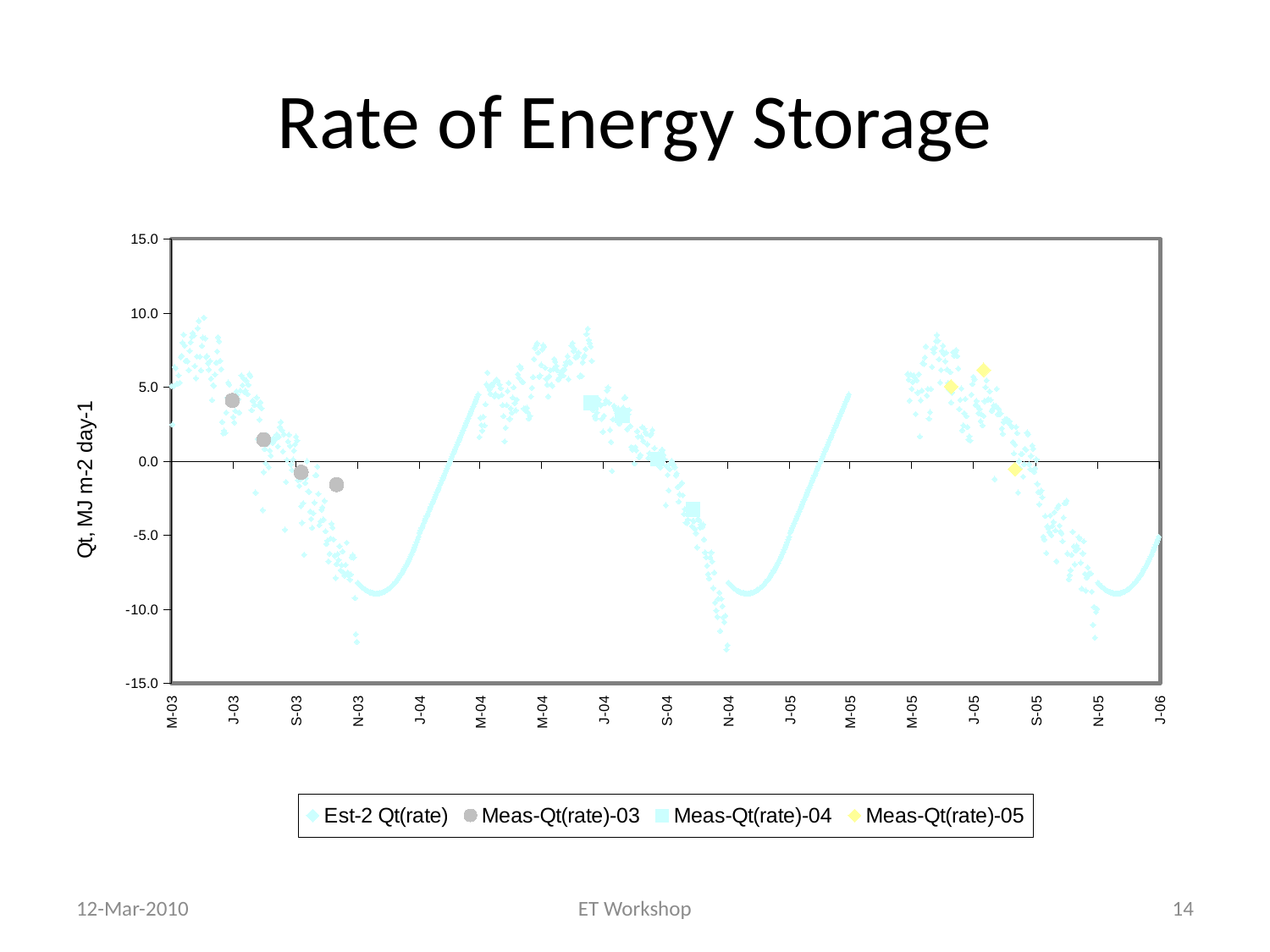

# Rate of Energy Storage

### Chart

| Category |  |  |  |  |
|---|---|---|---|---|
| 37742 | 5.070305231632132 | None | None | None |
| 37743 | 2.4663509490900517 | None | None | None |
| 37744 | 5.0538782342853485 | None | None | None |
| 37745 | 6.351677293344213 | None | None | None |
| 37746 | 6.2659223108896915 | None | None | None |
| 37747 | 5.206659571841882 | None | None | None |
| 37748 | 5.2061316868407115 | None | None | None |
| 37749 | 5.77410771891318 | None | None | None |
| 37750 | 5.289450530540398 | None | None | None |
| 37751 | 7.0074385070120675 | None | None | None |
| 37752 | 7.10386326514451 | None | None | None |
| 37753 | 7.99556548468924 | None | None | None |
| 37754 | 8.540181879022569 | None | None | None |
| 37755 | 7.7917222414561484 | None | None | None |
| 37756 | 6.7755891466187625 | None | None | None |
| 37757 | 6.763442166373562 | None | None | None |
| 37758 | 6.729811075076633 | None | None | None |
| 37759 | 6.146103589579257 | None | None | None |
| 37760 | 7.445917271140537 | None | None | None |
| 37761 | 8.02014918324226 | None | None | None |
| 37762 | 8.382562552428324 | None | None | None |
| 37763 | 8.637152212672689 | None | None | None |
| 37764 | 8.454096923933925 | None | None | None |
| 37765 | 6.417525833824631 | None | None | None |
| 37766 | 5.5927993788366095 | None | None | None |
| 37767 | 7.054738079430475 | None | None | None |
| 37768 | 8.964488005447585 | None | None | None |
| 37769 | 9.472109271962761 | None | None | None |
| 37770 | 7.0519289058789 | None | None | None |
| 37771 | 6.1258291429172855 | None | None | None |
| 37772 | 7.773511947028088 | None | None | None |
| 37773 | 8.338879967919148 | None | None | None |
| 37774 | 9.691046517751053 | None | None | None |
| 37775 | 8.27848206822232 | None | None | None |
| 37776 | 7.0162554737628104 | None | None | None |
| 37777 | 7.082641512376643 | None | None | None |
| 37778 | 6.606174296218336 | None | None | None |
| 37779 | 6.169750462245485 | None | None | None |
| 37780 | 6.7557118977767345 | None | None | None |
| 37781 | 5.571590661546307 | None | None | None |
| 37782 | 4.1149009418472255 | None | None | None |
| 37783 | 5.124522279871378 | None | None | None |
| 37784 | 5.0798133729722 | None | None | None |
| 37785 | 5.84961688865354 | None | None | None |
| 37786 | 6.626890665792768 | None | None | None |
| 37787 | 7.408237705058618 | None | None | None |
| 37788 | 8.361377721744681 | None | None | None |
| 37789 | 8.093933704935031 | None | None | None |
| 37790 | 6.775983143293892 | None | None | None |
| 37791 | 6.203067490884594 | None | None | None |
| 37792 | 2.636933530292765 | None | None | None |
| 37793 | 1.8650682764618622 | None | None | None |
| 37794 | 2.0511425012607627 | None | None | None |
| 37795 | 1.887391914785514 | None | None | None |
| 37796 | 3.2817392151599596 | None | None | None |
| 37797 | 4.282242483912984 | None | None | None |
| 37798 | 5.2994909160277075 | None | None | None |
| 37799 | 5.1608647613927285 | None | None | None |
| 37800 | 4.052205296175934 | None | None | None |
| 37801 | 3.8029094705635824 | None | None | None |
| 37802 | 3.8512797991380716 | 4.089909523809522 | None | None |
| 37803 | 2.975955029983719 | None | None | None |
| 37804 | 2.604425617082365 | None | None | None |
| 37805 | 3.3865946560804803 | None | None | None |
| 37806 | 4.711594584800071 | None | None | None |
| 37807 | 4.474069856549114 | None | None | None |
| 37808 | 4.1707054737627836 | None | None | None |
| 37809 | 3.268420375708361 | None | None | None |
| 37810 | 4.768222477823915 | None | None | None |
| 37811 | 5.784540468746205 | None | None | None |
| 37812 | 5.127664054231385 | None | None | None |
| 37813 | 5.599953337201022 | None | None | None |
| 37814 | 4.663896105817905 | None | None | None |
| 37815 | 4.759977036982839 | None | None | None |
| 37816 | 5.420065907074054 | None | None | None |
| 37817 | 4.525188348250982 | None | None | None |
| 37818 | 5.147733425754598 | None | None | None |
| 37819 | 5.8709564646306704 | None | None | None |
| 37820 | 5.7458360516903895 | None | None | None |
| 37821 | 3.4336862075424692 | None | None | None |
| 37822 | 4.078890809376347 | None | None | None |
| 37823 | 4.029347086688915 | None | None | None |
| 37824 | 3.781170277741521 | None | None | None |
| 37825 | -2.121346307155507 | None | None | None |
| 37826 | 4.284700754704211 | None | None | None |
| 37827 | 1.487746894048751 | None | None | None |
| 37828 | 3.7760208531085198 | None | None | None |
| 37829 | 2.79665745297563 | None | None | None |
| 37830 | 3.9748752816938167 | None | None | None |
| 37831 | 3.568487938052762 | None | None | None |
| 37832 | -3.310394764555207 | None | None | None |
| 37833 | -0.7421148282757126 | 1.4493214285714298 | None | None |
| 37834 | 0.8186866818732579 | None | None | None |
| 37835 | -0.14196176493366863 | None | None | None |
| 37836 | 1.7185962994692991 | None | None | None |
| 37837 | 1.1818285880656898 | None | None | None |
| 37838 | -0.40669027898415155 | None | None | None |
| 37839 | 0.7100935673456608 | None | None | None |
| 37840 | 0.3709839467562679 | None | None | None |
| 37841 | 1.4575988647052611 | None | None | None |
| 37842 | 1.2456990490673634 | None | None | None |
| 37843 | 1.556855771167966 | None | None | None |
| 37844 | 1.4583383198513271 | None | None | None |
| 37845 | 1.5244039795961335 | None | None | None |
| 37846 | 1.811871466943927 | None | None | None |
| 37847 | 0.9923440621497407 | None | None | None |
| 37848 | 1.6402379286331048 | None | None | None |
| 37849 | 2.3044776649397027 | None | None | None |
| 37850 | 2.6365968781943216 | None | None | None |
| 37851 | 2.092971477372071 | None | None | None |
| 37852 | 0.6558503605761427 | None | None | None |
| 37853 | 1.8022495921545638 | None | None | None |
| 37854 | -4.6296247428602015 | None | None | None |
| 37855 | -1.3993194332265642 | None | None | None |
| 37856 | 0.08101183554519056 | None | None | None |
| 37857 | 1.3330621821694058 | None | None | None |
| 37858 | 1.7776129277117905 | None | None | None |
| 37859 | 1.0258767810177019 | None | None | None |
| 37860 | -0.22845095383225641 | None | None | None |
| 37861 | -0.6005925930864624 | None | None | None |
| 37862 | 0.10247859802002585 | None | None | None |
| 37863 | 0.7097036445906237 | None | None | None |
| 37864 | 1.133459591458378 | None | None | None |
| 37865 | 1.647795430400756 | None | None | None |
| 37866 | 1.388865079968614 | None | None | None |
| 37867 | -1.2842018427636486 | None | None | None |
| 37868 | -1.6707519715525756 | None | None | None |
| 37869 | -1.231654038741954 | None | None | None |
| 37870 | -3.0372174631977837 | -0.7558054687500027 | None | None |
| 37871 | -4.171470781960418 | None | None | None |
| 37872 | -2.842004974126395 | None | None | None |
| 37873 | -6.3254285494547045 | None | None | None |
| 37874 | -1.4730601100103566 | None | None | None |
| 37875 | -1.150236834594634 | None | None | None |
| 37876 | -0.00816180161420912 | None | None | None |
| 37877 | -2.0267966331747393 | None | None | None |
| 37878 | -2.0928959660377924 | None | None | None |
| 37879 | -3.4005785228870202 | None | None | None |
| 37880 | -3.9023859733188146 | None | None | None |
| 37881 | -4.508370972037314 | None | None | None |
| 37882 | -3.5159660515031153 | None | None | None |
| 37883 | -2.8028088941416742 | None | None | None |
| 37884 | -0.9628061327143786 | None | None | None |
| 37885 | -0.9435647520360888 | None | None | None |
| 37886 | -0.3714874211360109 | None | None | None |
| 37887 | -2.19843996159984 | None | None | None |
| 37888 | -4.3296741452154395 | None | None | None |
| 37889 | -4.068667376155701 | None | None | None |
| 37890 | -3.2767027965261057 | None | None | None |
| 37891 | -3.1240667340562904 | None | None | None |
| 37892 | -3.9496145030427154 | None | None | None |
| 37893 | -2.684116348623506 | None | None | None |
| 37894 | -4.735428587048659 | None | None | None |
| 37895 | -5.59121133356734 | None | None | None |
| 37896 | -5.376036177111134 | None | None | None |
| 37897 | -6.7606307344791 | None | None | None |
| 37898 | -6.249704070534971 | None | None | None |
| 37899 | -5.231194004832612 | None | None | None |
| 37900 | -4.2297341413653395 | None | None | None |
| 37901 | -4.496740446034497 | None | None | None |
| 37902 | -5.288168276072575 | None | None | None |
| 37903 | -6.400670832801709 | None | None | None |
| 37904 | -7.8892699647397535 | None | None | None |
| 37905 | -6.9460098769190495 | -1.5924328947368442 | None | None |
| 37906 | -6.282364848965768 | None | None | None |
| 37907 | -6.675129316007396 | None | None | None |
| 37908 | -5.732475654447867 | None | None | None |
| 37909 | -7.370887793674259 | None | None | None |
| 37910 | -7.021026201043657 | None | None | None |
| 37911 | -6.098828111675807 | None | None | None |
| 37912 | -7.545481107790438 | None | None | None |
| 37913 | -7.723406465542182 | None | None | None |
| 37914 | -7.0051349907208795 | None | None | None |
| 37915 | -5.5027501930727984 | None | None | None |
| 37916 | -7.5201881647881015 | None | None | None |
| 37917 | -7.746326365812861 | None | None | None |
| 37918 | -7.999300127552911 | None | None | None |
| 37919 | -7.6502936763837015 | None | None | None |
| 37920 | -6.482433221662896 | None | None | None |
| 37921 | -6.346294510636378 | None | None | None |
| 37922 | -6.517351789301848 | None | None | None |
| 37923 | -9.251613286944615 | None | None | None |
| 37924 | -11.68598927890531 | None | None | None |
| 37925 | -12.199315904129868 | None | None | None |
| 37926 | -8.20750000000001 | None | None | None |
| 37927 | -8.285800000000023 | None | None | None |
| 37928 | -8.359700000000066 | None | None | None |
| 37929 | -8.429200000000037 | None | None | None |
| 37930 | -8.494300000000008 | None | None | None |
| 37931 | -8.555000000000007 | None | None | None |
| 37932 | -8.611300000000016 | None | None | None |
| 37933 | -8.663200000000046 | None | None | None |
| 37934 | -8.710700000000001 | None | None | None |
| 37935 | -8.753800000000012 | None | None | None |
| 37936 | -8.79250000000002 | None | None | None |
| 37937 | -8.82680000000005 | None | None | None |
| 37938 | -8.856700000000027 | None | None | None |
| 37939 | -8.88220000000002 | None | None | None |
| 37940 | -8.90330000000003 | None | None | None |
| 37941 | -8.920000000000044 | None | None | None |
| 37942 | -8.932300000000053 | None | None | None |
| 37943 | -8.9402 | None | None | None |
| 37944 | -8.943700000000007 | None | None | None |
| 37945 | -8.942800000000034 | None | None | None |
| 37946 | -8.937500000000055 | None | None | None |
| 37947 | -8.927800000000001 | None | None | None |
| 37948 | -8.913700000000006 | None | None | None |
| 37949 | -8.89520000000002 | None | None | None |
| 37950 | -8.872300000000052 | None | None | None |
| 37951 | -8.845000000000002 | None | None | None |
| 37952 | -8.813300000000002 | None | None | None |
| 37953 | -8.777200000000022 | None | None | None |
| 37954 | -8.736700000000042 | None | None | None |
| 37955 | -8.691799999999999 | None | None | None |
| 37956 | -8.642500000000013 | None | None | None |
| 37957 | -8.588800000000019 | None | None | None |
| 37958 | -8.530700000000019 | None | None | None |
| 37959 | -8.468200000000001 | None | None | None |
| 37960 | -8.4013 | None | None | None |
| 37961 | -8.330000000000013 | None | None | None |
| 37962 | -8.254300000000018 | None | None | None |
| 37963 | -8.174200000000042 | None | None | None |
| 37964 | -8.0897 | None | None | None |
| 37965 | -8.000800000000023 | None | None | None |
| 37966 | -7.907500000000027 | None | None | None |
| 37967 | -7.8098000000000525 | None | None | None |
| 37968 | -7.7076999999999884 | None | None | None |
| 37969 | -7.601200000000008 | None | None | None |
| 37970 | -7.490300000000048 | None | None | None |
| 37971 | -7.375000000000057 | None | None | None |
| 37972 | -7.255299999999981 | None | None | None |
| 37973 | -7.131200000000042 | None | None | None |
| 37974 | -7.002700000000004 | None | None | None |
| 37975 | -6.869800000000055 | None | None | None |
| 37976 | -6.732500000000016 | None | None | None |
| 37977 | -6.5908000000000015 | None | None | None |
| 37978 | -6.444700000000012 | None | None | None |
| 37979 | -6.294200000000046 | None | None | None |
| 37980 | -6.139299999999992 | None | None | None |
| 37981 | -5.980000000000018 | None | None | None |
| 37982 | -5.8163000000000125 | None | None | None |
| 37983 | -5.648200000000031 | None | None | None |
| 37984 | -5.475700000000082 | None | None | None |
| 37985 | -5.298800000000085 | None | None | None |
| 37986 | -5.117500000000045 | None | None | None |
| 37987 | -4.839 | None | None | None |
| 37988 | -4.6779999999999955 | None | None | None |
| 37989 | -4.5169999999999995 | None | None | None |
| 37990 | -4.3559999999999945 | None | None | None |
| 37991 | -4.194999999999983 | None | None | None |
| 37992 | -4.034 | None | None | None |
| 37993 | -3.8729999999999967 | None | None | None |
| 37994 | -3.7119999999999997 | None | None | None |
| 37995 | -3.5509999999999997 | None | None | None |
| 37996 | -3.3899999999999997 | None | None | None |
| 37997 | -3.229 | None | None | None |
| 37998 | -3.068 | None | None | None |
| 37999 | -2.907 | None | None | None |
| 38000 | -2.746 | None | None | None |
| 38001 | -2.585 | None | None | None |
| 38002 | -2.424 | None | None | None |
| 38003 | -2.263 | None | None | None |
| 38004 | -2.102 | None | None | None |
| 38005 | -1.9409999999999998 | None | None | None |
| 38006 | -1.7799999999999947 | None | None | None |
| 38007 | -1.6189999999999998 | None | None | None |
| 38008 | -1.4579999999999926 | None | None | None |
| 38009 | -1.2969999999999962 | None | None | None |
| 38010 | -1.1360000000000001 | None | None | None |
| 38011 | -0.9749999999999996 | None | None | None |
| 38012 | -0.8140000000000006 | None | None | None |
| 38013 | -0.6530000000000019 | None | None | None |
| 38014 | -0.4920000000000004 | None | None | None |
| 38015 | -0.33100000000000096 | None | None | None |
| 38016 | -0.17 | None | None | None |
| 38017 | -0.008999999999999491 | None | None | None |
| 38018 | 0.1520000000000004 | None | None | None |
| 38019 | 0.3130000000000008 | None | None | None |
| 38020 | 0.4740000000000003 | None | None | None |
| 38021 | 0.6350000000000018 | None | None | None |
| 38022 | 0.7960000000000006 | None | None | None |
| 38023 | 0.9569999999999999 | None | None | None |
| 38024 | 1.1180000000000003 | None | None | None |
| 38025 | 1.2789999999999961 | None | None | None |
| 38026 | 1.4400000000000004 | None | None | None |
| 38027 | 1.601 | None | None | None |
| 38028 | 1.7620000000000005 | None | None | None |
| 38029 | 1.923 | None | None | None |
| 38030 | 2.0840000000000005 | None | None | None |
| 38031 | 2.245 | None | None | None |
| 38032 | 2.4059999999999997 | None | None | None |
| 38033 | 2.567 | None | None | None |
| 38034 | 2.728 | None | None | None |
| 38035 | 2.889 | None | None | None |
| 38036 | 3.0500000000000007 | None | None | None |
| 38037 | 3.2110000000000003 | None | None | None |
| 38038 | 3.3719999999999977 | None | None | None |
| 38039 | 3.5329999999999977 | None | None | None |
| 38040 | 3.694000000000001 | None | None | None |
| 38041 | 3.8549999999999978 | None | None | None |
| 38042 | 4.016 | None | None | None |
| 38043 | 4.177 | None | None | None |
| 38044 | 4.338000000000001 | None | None | None |
| 38045 | 4.499000000000001 | None | None | None |
| 38046 | 1.621321166621935 | None | None | None |
| 38047 | 2.912686182932933 | None | None | None |
| 38048 | 2.434793282174045 | None | None | None |
| 38049 | 2.0549361532956762 | None | None | None |
| 38050 | 3.0027186535867463 | None | None | None |
| 38051 | 2.4007347297894257 | None | None | None |
| 38052 | 3.8297300460902655 | None | None | None |
| 38053 | 5.189767778135586 | None | None | None |
| 38054 | 5.971602855850062 | None | None | None |
| 38055 | 4.991279476976922 | None | None | None |
| 38056 | 4.829214366753964 | None | None | None |
| 38057 | 4.539539664221612 | None | None | None |
| 38058 | 5.182250082520478 | None | None | None |
| 38059 | 5.0750407287384975 | None | None | None |
| 38060 | 5.264347768583725 | None | None | None |
| 38061 | 4.37542758696752 | None | None | None |
| 38062 | 4.523459931743171 | None | None | None |
| 38063 | 5.497822560065775 | None | None | None |
| 38064 | 5.425286117372536 | None | None | None |
| 38065 | 4.373654949079945 | None | None | None |
| 38066 | 5.164836650036885 | None | None | None |
| 38067 | 4.925737683962253 | None | None | None |
| 38068 | 4.460405154346561 | None | None | None |
| 38069 | 3.7793624071867544 | None | None | None |
| 38070 | 3.0340332863696835 | None | None | None |
| 38071 | 1.3276640280817231 | None | None | None |
| 38072 | 2.2483662533445012 | None | None | None |
| 38073 | 3.7742455717394234 | None | None | None |
| 38074 | 4.729534898546526 | None | None | None |
| 38075 | 5.286430157799311 | None | None | None |
| 38076 | 2.8517364942616577 | None | None | None |
| 38077 | 3.567614254579888 | None | None | None |
| 38078 | 3.2639551095835637 | None | None | None |
| 38079 | 4.289837237160857 | None | None | None |
| 38080 | 4.974562835179587 | None | None | None |
| 38081 | 3.9255794365478867 | None | None | None |
| 38082 | 3.425075674618788 | None | None | None |
| 38083 | 4.145039477632627 | None | None | None |
| 38084 | 5.857200182720701 | None | None | None |
| 38085 | 5.628197369447772 | None | None | None |
| 38086 | 6.39233548275127 | None | None | None |
| 38087 | 6.261172436820968 | None | None | None |
| 38088 | 5.366217514634954 | None | None | None |
| 38089 | 5.327574938393911 | None | None | None |
| 38090 | 3.545812264132069 | None | None | None |
| 38091 | 3.5442586199838306 | None | None | None |
| 38092 | 3.3921933165377114 | None | None | None |
| 38093 | 3.592939213252947 | None | None | None |
| 38094 | 3.286739330454027 | None | None | None |
| 38095 | 2.858881276898969 | None | None | None |
| 38096 | 3.0460434612478173 | None | None | None |
| 38097 | 4.367174717650794 | None | None | None |
| 38098 | 4.9442617047471735 | None | None | None |
| 38099 | 5.670186596193306 | None | None | None |
| 38100 | 6.89108043372037 | None | None | None |
| 38101 | 7.6471885888686675 | None | None | None |
| 38102 | 7.8108181402563615 | None | None | None |
| 38103 | 7.952660433018691 | None | None | None |
| 38104 | 7.3261147966706055 | None | None | None |
| 38105 | 5.691849061008003 | None | None | None |
| 38106 | 5.771167660787643 | None | None | None |
| 38107 | 6.503690731279479 | None | None | None |
| 38108 | 7.53757915908153 | None | None | None |
| 38109 | 7.82433144018094 | None | None | None |
| 38110 | 7.717608794712033 | None | None | None |
| 38111 | 6.2960754654681494 | None | None | None |
| 38112 | 5.542769792130483 | None | None | None |
| 38113 | 5.1533530170958946 | None | None | None |
| 38114 | 4.3671572308380355 | None | None | None |
| 38115 | 5.729520170665229 | None | None | None |
| 38116 | 6.127540620886837 | None | None | None |
| 38117 | 5.158821319923177 | None | None | None |
| 38118 | 5.071269665325682 | None | None | None |
| 38119 | 6.219562382199153 | None | None | None |
| 38120 | 6.885404204126166 | None | None | None |
| 38121 | 6.7053758790213545 | None | None | None |
| 38122 | 6.426452690696888 | None | None | None |
| 38123 | 6.1272761147179065 | None | None | None |
| 38124 | 5.487396293500998 | None | None | None |
| 38125 | 5.6093785075299065 | None | None | None |
| 38126 | 5.8425114231137005 | None | None | None |
| 38127 | 5.974225012010892 | None | None | None |
| 38128 | 6.1237249469276245 | None | None | None |
| 38129 | 5.771705972098586 | None | None | None |
| 38130 | 6.2028082680349375 | None | None | None |
| 38131 | 6.479347777063242 | None | None | None |
| 38132 | 6.680087024804569 | None | None | None |
| 38133 | 7.074661462789386 | None | None | None |
| 38134 | 5.529693868119772 | None | None | None |
| 38135 | 6.706646959832082 | None | None | None |
| 38136 | 6.63353814771717 | None | None | None |
| 38137 | 7.7969712360119345 | None | None | None |
| 38138 | 7.966194459779316 | None | None | None |
| 38139 | 7.4221720082549965 | None | None | None |
| 38140 | 7.582491416371804 | None | None | None |
| 38141 | 6.998441418691018 | None | None | None |
| 38142 | 7.120690364078185 | None | None | None |
| 38143 | 7.055444235921657 | None | None | None |
| 38144 | 7.321378935848316 | None | None | None |
| 38145 | 5.708375058683021 | None | None | None |
| 38146 | 5.766448061929223 | None | None | None |
| 38147 | 5.7505603382799055 | None | None | None |
| 38148 | 6.6640688115530455 | None | None | None |
| 38149 | 6.996307424615498 | None | None | None |
| 38150 | 7.13107049341885 | None | None | None |
| 38151 | 7.5728808173440685 | None | None | None |
| 38152 | 8.570669549317323 | None | None | None |
| 38153 | 8.9411578651461 | None | None | None |
| 38154 | 8.164443321588703 | None | None | None |
| 38155 | 7.953159331024613 | None | None | None |
| 38156 | 7.730305173692893 | None | 3.9342106026785717 | None |
| 38157 | 6.77333204095656 | None | None | None |
| 38158 | 3.4775563605858437 | None | None | None |
| 38159 | 3.577272847379174 | None | None | None |
| 38160 | 3.0528697627140797 | None | None | None |
| 38161 | 2.8703843458130045 | None | None | None |
| 38162 | 3.2878338691766458 | None | None | None |
| 38163 | 4.120870790552797 | None | None | None |
| 38164 | 4.154445350469685 | None | None | None |
| 38165 | 3.8624087670529232 | None | None | None |
| 38166 | 3.7636994309136824 | None | None | None |
| 38167 | 2.8572127276869814 | None | None | None |
| 38168 | 1.9882694648841541 | None | None | None |
| 38169 | 3.0639232323068852 | None | None | None |
| 38170 | 3.8964310946864593 | None | None | None |
| 38171 | 4.10334562413937 | None | None | None |
| 38172 | 4.7662052974269855 | None | None | None |
| 38173 | 4.966393912386248 | None | None | None |
| 38174 | 3.936917711462405 | None | None | None |
| 38175 | 2.1041182246166876 | None | None | None |
| 38176 | 1.2916564363949679 | None | None | None |
| 38177 | -0.6661591639739904 | None | None | None |
| 38178 | 2.819184550767759 | None | None | None |
| 38179 | 3.7324273474987706 | None | None | None |
| 38180 | 3.5848652910810443 | None | None | None |
| 38181 | 3.4417121382504625 | None | None | None |
| 38182 | 3.2452907520107273 | None | None | None |
| 38183 | 3.55408651815873 | None | None | None |
| 38184 | 2.5216261451863202 | None | None | None |
| 38185 | 2.940170926303672 | None | None | None |
| 38186 | 2.7344630393539378 | None | None | None |
| 38187 | 3.0008580161827387 | None | 3.0941661764705874 | None |
| 38188 | 3.5914617876054855 | None | None | None |
| 38189 | 4.274795781791373 | None | None | None |
| 38190 | 4.296680997755502 | None | None | None |
| 38191 | 2.925806033896883 | None | None | None |
| 38192 | 2.1552327138654306 | None | None | None |
| 38193 | 3.1616124834959787 | None | None | None |
| 38194 | 3.458077466825838 | None | None | None |
| 38195 | 2.36528933410912 | None | None | None |
| 38196 | 0.9517264225360074 | None | None | None |
| 38197 | 0.7771732479418536 | None | None | None |
| 38198 | 0.8913712358227456 | None | None | None |
| 38199 | -0.1700571620109397 | None | None | None |
| 38200 | 0.9430303636619133 | None | None | None |
| 38201 | 0.7231144535279217 | None | None | None |
| 38202 | 2.0139012620344916 | None | None | None |
| 38203 | 1.6513008813026957 | None | None | None |
| 38204 | 0.2414190064264449 | None | None | None |
| 38205 | 0.41382173863173044 | None | None | None |
| 38206 | 1.6459536596340718 | None | None | None |
| 38207 | 2.2912221050733677 | None | None | None |
| 38208 | 1.359673779448574 | None | None | None |
| 38209 | 2.17553169520714 | None | None | None |
| 38210 | 1.9632542739753003 | None | None | None |
| 38211 | 1.8430980578876794 | None | None | None |
| 38212 | 1.1441937023486268 | None | None | None |
| 38213 | 0.2113378452910238 | None | None | None |
| 38214 | 0.5399396157010655 | None | None | None |
| 38215 | 1.74372763613211 | None | None | None |
| 38216 | 1.857792666156337 | None | None | None |
| 38217 | 2.1016931026529817 | None | None | None |
| 38218 | 0.2452734279656266 | None | None | None |
| 38219 | 0.8778290209649496 | None | None | None |
| 38220 | -0.02536862108539495 | None | None | None |
| 38221 | -0.057810168369556436 | None | None | None |
| 38222 | -0.2544968994890269 | None | 0.13907223214285824 | None |
| 38223 | 0.48767698063230064 | None | None | None |
| 38224 | 0.15216793228192743 | None | None | None |
| 38225 | -0.43293877695749394 | None | None | None |
| 38226 | 0.7482105586040936 | None | None | None |
| 38227 | 0.7475961899978123 | None | None | None |
| 38228 | 0.4264607132939274 | None | None | None |
| 38229 | 0.1376958048773948 | None | None | None |
| 38230 | -2.9793644630510183 | None | None | None |
| 38231 | -0.3232920981689563 | None | None | None |
| 38232 | -0.9284686776834736 | None | None | None |
| 38233 | -1.9693650714587563 | None | None | None |
| 38234 | -0.564855545407017 | None | None | None |
| 38235 | -0.15729929760060796 | None | None | None |
| 38236 | 0.02112881495245311 | None | None | None |
| 38237 | -0.22034591675351217 | None | None | None |
| 38238 | -0.21486935540306773 | None | None | None |
| 38239 | -0.4064836584086997 | None | None | None |
| 38240 | -0.9744358715603336 | None | None | None |
| 38241 | -0.8337051279977906 | None | None | None |
| 38242 | -1.7490401023233826 | None | None | None |
| 38243 | -2.7318906223451838 | None | None | None |
| 38244 | -2.2383473856641345 | None | None | None |
| 38245 | -1.5687333124255158 | None | None | None |
| 38246 | -1.4689867926802354 | None | None | None |
| 38247 | -2.306359728279958 | None | None | None |
| 38248 | -3.578026263045814 | None | None | None |
| 38249 | -3.2382002810138437 | None | None | None |
| 38250 | -4.162009366976954 | None | None | None |
| 38251 | -4.1737746725032805 | None | None | None |
| 38252 | -3.9432470041032377 | None | None | None |
| 38253 | -3.4257373124866612 | None | None | None |
| 38254 | -3.295693407513925 | None | None | None |
| 38255 | -3.5738548630558578 | None | None | None |
| 38256 | -4.4050738568089445 | None | None | None |
| 38257 | -4.0184823386840485 | None | -3.279402857142858 | None |
| 38258 | -4.068328429220848 | None | None | None |
| 38259 | -4.580586838876334 | None | None | None |
| 38260 | -4.866910820086129 | None | None | None |
| 38261 | -5.826435719930903 | None | None | None |
| 38262 | -3.8996965885559742 | None | None | None |
| 38263 | -3.987109867338061 | None | None | None |
| 38264 | -4.5020724384850555 | None | None | None |
| 38265 | -4.289948651362471 | None | None | None |
| 38266 | -4.443553265731677 | None | None | None |
| 38267 | -4.276110737986869 | None | None | None |
| 38268 | -5.2923958752182685 | None | None | None |
| 38269 | -6.1639993192914355 | None | None | None |
| 38270 | -6.482922564221352 | None | None | None |
| 38271 | -7.0639391483249145 | None | None | None |
| 38272 | -7.621458393730089 | None | None | None |
| 38273 | -7.926923233833151 | None | None | None |
| 38274 | -6.506719811176525 | None | None | None |
| 38275 | -6.1715338441857055 | None | None | None |
| 38276 | -6.770852624907819 | None | None | None |
| 38277 | -8.570495903898896 | None | None | None |
| 38278 | -7.521680148799279 | None | None | None |
| 38279 | -9.552804157631407 | None | None | None |
| 38280 | -10.079552863655596 | None | None | None |
| 38281 | -10.515223893660828 | None | None | None |
| 38282 | -9.29517653411045 | None | None | None |
| 38283 | -8.881883634543778 | None | None | None |
| 38284 | -11.466664251605525 | None | None | None |
| 38285 | -9.294720861133941 | None | None | None |
| 38286 | -9.787368076140636 | None | None | None |
| 38287 | -10.536781158303382 | None | None | None |
| 38288 | -10.861945948935455 | None | None | None |
| 38289 | -10.444404552753976 | None | None | None |
| 38290 | -12.727645062146275 | None | None | None |
| 38291 | -12.421983476836518 | None | None | None |
| 38292 | -8.20750000000001 | None | None | None |
| 38293 | -8.285800000000023 | None | None | None |
| 38294 | -8.359700000000066 | None | None | None |
| 38295 | -8.429200000000037 | None | None | None |
| 38296 | -8.494300000000008 | None | None | None |
| 38297 | -8.555000000000007 | None | None | None |
| 38298 | -8.611300000000016 | None | None | None |
| 38299 | -8.663200000000046 | None | None | None |
| 38300 | -8.710700000000001 | None | None | None |
| 38301 | -8.753800000000012 | None | None | None |
| 38302 | -8.79250000000002 | None | None | None |
| 38303 | -8.82680000000005 | None | None | None |
| 38304 | -8.856700000000027 | None | None | None |
| 38305 | -8.88220000000002 | None | None | None |
| 38306 | -8.90330000000003 | None | None | None |
| 38307 | -8.920000000000044 | None | None | None |
| 38308 | -8.932300000000053 | None | None | None |
| 38309 | -8.9402 | None | None | None |
| 38310 | -8.943700000000007 | None | None | None |
| 38311 | -8.942800000000034 | None | None | None |
| 38312 | -8.937500000000055 | None | None | None |
| 38313 | -8.927800000000001 | None | None | None |
| 38314 | -8.913700000000006 | None | None | None |
| 38315 | -8.89520000000002 | None | None | None |
| 38316 | -8.872300000000052 | None | None | None |
| 38317 | -8.845000000000002 | None | None | None |
| 38318 | -8.813300000000002 | None | None | None |
| 38319 | -8.777200000000022 | None | None | None |
| 38320 | -8.736700000000042 | None | None | None |
| 38321 | -8.691799999999999 | None | None | None |
| 38322 | -8.642500000000013 | None | None | None |
| 38323 | -8.588800000000019 | None | None | None |
| 38324 | -8.530700000000019 | None | None | None |
| 38325 | -8.468200000000001 | None | None | None |
| 38326 | -8.4013 | None | None | None |
| 38327 | -8.330000000000013 | None | None | None |
| 38328 | -8.254300000000018 | None | None | None |
| 38329 | -8.174200000000042 | None | None | None |
| 38330 | -8.0897 | None | None | None |
| 38331 | -8.000800000000023 | None | None | None |
| 38332 | -7.907500000000027 | None | None | None |
| 38333 | -7.8098000000000525 | None | None | None |
| 38334 | -7.7076999999999884 | None | None | None |
| 38335 | -7.601200000000008 | None | None | None |
| 38336 | -7.490300000000048 | None | None | None |
| 38337 | -7.375000000000057 | None | None | None |
| 38338 | -7.255299999999981 | None | None | None |
| 38339 | -7.131200000000042 | None | None | None |
| 38340 | -7.002700000000004 | None | None | None |
| 38341 | -6.869800000000055 | None | None | None |
| 38342 | -6.732500000000016 | None | None | None |
| 38343 | -6.5908000000000015 | None | None | None |
| 38344 | -6.444700000000012 | None | None | None |
| 38345 | -6.294200000000046 | None | None | None |
| 38346 | -6.139299999999992 | None | None | None |
| 38347 | -5.980000000000018 | None | None | None |
| 38348 | -5.8163000000000125 | None | None | None |
| 38349 | -5.648200000000031 | None | None | None |
| 38350 | -5.475700000000082 | None | None | None |
| 38351 | -5.298800000000085 | None | None | None |
| 38352 | -5.117500000000045 | None | None | None |
| 38353 | -4.839 | None | None | None |
| 38354 | -4.6779999999999955 | None | None | None |
| 38355 | -4.5169999999999995 | None | None | None |
| 38356 | -4.3559999999999945 | None | None | None |
| 38357 | -4.194999999999983 | None | None | None |
| 38358 | -4.034 | None | None | None |
| 38359 | -3.8729999999999967 | None | None | None |
| 38360 | -3.7119999999999997 | None | None | None |
| 38361 | -3.5509999999999997 | None | None | None |
| 38362 | -3.3899999999999997 | None | None | None |
| 38363 | -3.229 | None | None | None |
| 38364 | -3.068 | None | None | None |
| 38365 | -2.907 | None | None | None |
| 38366 | -2.746 | None | None | None |
| 38367 | -2.585 | None | None | None |
| 38368 | -2.424 | None | None | None |
| 38369 | -2.263 | None | None | None |
| 38370 | -2.102 | None | None | None |
| 38371 | -1.9409999999999998 | None | None | None |
| 38372 | -1.7799999999999947 | None | None | None |
| 38373 | -1.6189999999999998 | None | None | None |
| 38374 | -1.4579999999999926 | None | None | None |
| 38375 | -1.2969999999999962 | None | None | None |
| 38376 | -1.1360000000000001 | None | None | None |
| 38377 | -0.9749999999999996 | None | None | None |
| 38378 | -0.8140000000000006 | None | None | None |
| 38379 | -0.6530000000000019 | None | None | None |
| 38380 | -0.4920000000000004 | None | None | None |
| 38381 | -0.33100000000000096 | None | None | None |
| 38382 | -0.17 | None | None | None |
| 38383 | -0.008999999999999491 | None | None | None |
| 38384 | 0.1520000000000004 | None | None | None |
| 38385 | 0.3130000000000008 | None | None | None |
| 38386 | 0.4740000000000003 | None | None | None |
| 38387 | 0.6350000000000018 | None | None | None |
| 38388 | 0.7960000000000006 | None | None | None |
| 38389 | 0.9569999999999999 | None | None | None |
| 38390 | 1.1180000000000003 | None | None | None |
| 38391 | 1.2789999999999961 | None | None | None |
| 38392 | 1.4400000000000004 | None | None | None |
| 38393 | 1.601 | None | None | None |
| 38394 | 1.7620000000000005 | None | None | None |
| 38395 | 1.923 | None | None | None |
| 38396 | 2.0840000000000005 | None | None | None |
| 38397 | 2.245 | None | None | None |
| 38398 | 2.4059999999999997 | None | None | None |
| 38399 | 2.567 | None | None | None |
| 38400 | 2.728 | None | None | None |
| 38401 | 2.889 | None | None | None |
| 38402 | 3.0500000000000007 | None | None | None |
| 38403 | 3.2110000000000003 | None | None | None |
| 38404 | 3.3719999999999977 | None | None | None |
| 38405 | 3.5329999999999977 | None | None | None |
| 38406 | 3.694000000000001 | None | None | None |
| 38407 | 3.8549999999999978 | None | None | None |
| 38408 | 4.016 | None | None | None |
| 38409 | 4.177 | None | None | None |
| 38410 | 4.338000000000001 | None | None | None |
| 38411 | 4.499000000000001 | None | None | None |
| 38412 | None | None | None | None |
| 38413 | None | None | None | None |
| 38414 | None | None | None | None |
| 38415 | None | None | None | None |
| 38416 | None | None | None | None |
| 38417 | None | None | None | None |
| 38418 | None | None | None | None |
| 38419 | None | None | None | None |
| 38420 | None | None | None | None |
| 38421 | None | None | None | None |
| 38422 | None | None | None | None |
| 38423 | None | None | None | None |
| 38424 | None | None | None | None |
| 38425 | None | None | None | None |
| 38426 | None | None | None | None |
| 38427 | None | None | None | None |
| 38428 | None | None | None | None |
| 38429 | None | None | None | None |
| 38430 | None | None | None | None |
| 38431 | None | None | None | None |
| 38432 | None | None | None | None |
| 38433 | None | None | None | None |
| 38434 | None | None | None | None |
| 38435 | None | None | None | None |
| 38436 | None | None | None | None |
| 38437 | None | None | None | None |
| 38438 | None | None | None | None |
| 38439 | None | None | None | None |
| 38440 | None | None | None | None |
| 38441 | None | None | None | None |
| 38442 | None | None | None | None |
| 38443 | None | None | None | None |
| 38444 | None | None | None | None |
| 38445 | None | None | None | None |
| 38446 | None | None | None | None |
| 38447 | None | None | None | None |
| 38448 | None | None | None | None |
| 38449 | None | None | None | None |
| 38450 | None | None | None | None |
| 38451 | None | None | None | None |
| 38452 | None | None | None | None |
| 38453 | None | None | None | None |
| 38454 | None | None | None | None |
| 38455 | None | None | None | None |
| 38456 | None | None | None | None |
| 38457 | None | None | None | None |
| 38458 | None | None | None | None |
| 38459 | None | None | None | None |
| 38460 | None | None | None | None |
| 38461 | None | None | None | None |
| 38462 | None | None | None | None |
| 38463 | None | None | None | None |
| 38464 | None | None | None | None |
| 38465 | None | None | None | None |
| 38466 | None | None | None | None |
| 38467 | None | None | None | None |
| 38468 | None | None | None | None |
| 38469 | 5.875664686996331 | None | None | None |
| 38470 | 5.507361929661927 | None | None | None |
| 38471 | 4.08845159310977 | None | None | None |
| 38472 | 5.845937888774172 | None | None | None |
| 38473 | 4.887711988743907 | None | None | None |
| 38474 | 5.332914610665226 | None | None | None |
| 38475 | 5.799669722386623 | None | None | None |
| 38476 | 5.6381975330085945 | None | None | None |
| 38477 | 3.1763891271295077 | None | None | None |
| 38478 | 5.458723234149079 | None | None | None |
| 38479 | 4.619526578826364 | None | None | None |
| 38480 | 5.8682096017441925 | None | None | None |
| 38481 | 1.6629651658711315 | None | None | None |
| 38482 | 4.1029929803260465 | None | None | None |
| 38483 | 4.759047831234939 | None | None | None |
| 38484 | 6.616113161778067 | None | None | None |
| 38485 | 6.561701341509171 | None | None | None |
| 38486 | 6.997434771537428 | None | None | None |
| 38487 | 7.728980687745144 | None | None | None |
| 38488 | 4.4263133076359695 | None | None | None |
| 38489 | 4.8699740579191 | None | None | None |
| 38490 | 2.8633206642994202 | None | None | None |
| 38491 | 3.3015257591082987 | None | None | None |
| 38492 | 4.8684458246493065 | None | None | None |
| 38493 | 6.367033673103331 | None | None | None |
| 38494 | 7.560971063284706 | None | None | None |
| 38495 | 7.3372838012050705 | None | None | None |
| 38496 | 7.644641012219577 | None | None | None |
| 38497 | 8.102052598738155 | None | None | None |
| 38498 | 8.506596854326482 | None | None | None |
| 38499 | 8.10292501614847 | None | None | None |
| 38500 | 6.8850015440375545 | None | None | None |
| 38501 | 5.301448429946102 | None | None | None |
| 38502 | 6.148314796191644 | None | None | None |
| 38503 | 7.436708532956683 | None | None | None |
| 38504 | 7.781793828556433 | None | None | None |
| 38505 | 7.211938382225407 | None | None | None |
| 38506 | 6.736667632816124 | None | None | None |
| 38507 | 7.320643830137676 | None | None | None |
| 38508 | 6.187670592028005 | None | None | None |
| 38509 | 5.273270848901596 | None | None | None |
| 38510 | 4.843396114161674 | None | None | None |
| 38511 | 6.006771404052639 | None | None | None |
| 38512 | 3.9556881162459803 | None | None | 5.029605104166683 |
| 38513 | 4.6272689467876855 | None | None | None |
| 38514 | 7.3470072015667665 | None | None | None |
| 38515 | 7.1203254719116815 | None | None | None |
| 38516 | 7.3531511697283385 | None | None | None |
| 38517 | 7.4999845417376845 | None | None | None |
| 38518 | 7.085110459936375 | None | None | None |
| 38519 | 6.256769396209013 | None | None | None |
| 38520 | 3.519080344087598 | None | None | None |
| 38521 | 4.1361119303151055 | None | None | None |
| 38522 | 4.899846017844259 | None | None | None |
| 38523 | 2.080721616101674 | None | None | None |
| 38524 | 2.4107164396924503 | None | None | None |
| 38525 | 3.23722822492174 | None | None | None |
| 38526 | 4.1953421493427 | None | None | None |
| 38527 | 3.0351268109696607 | None | None | None |
| 38528 | 2.3049733165979482 | None | None | None |
| 38529 | 1.448806675735416 | None | None | None |
| 38530 | 1.677227413040372 | None | None | None |
| 38531 | 1.3873417815996498 | None | None | None |
| 38532 | 4.478906196722914 | None | None | None |
| 38533 | 5.2008852053788095 | None | None | None |
| 38534 | 5.694978465425885 | None | None | None |
| 38535 | 5.531550807500363 | None | None | None |
| 38536 | 3.7853487572030815 | None | None | None |
| 38537 | 4.062980515612125 | None | None | None |
| 38538 | 3.72510130702121 | None | None | None |
| 38539 | 3.2363154048140568 | None | None | None |
| 38540 | 3.5168651957399812 | None | None | None |
| 38541 | 2.703723391980513 | None | None | None |
| 38542 | 3.1482418133473202 | None | None | None |
| 38543 | 2.4080321297470064 | None | None | None |
| 38544 | 3.046071628866341 | None | None | 6.151595269301434 |
| 38545 | 4.050934589855493 | None | None | None |
| 38546 | 4.990691083440532 | None | None | None |
| 38547 | 5.447258592974452 | None | None | None |
| 38548 | 4.1523209967197845 | None | None | None |
| 38549 | 4.164090288004739 | None | None | None |
| 38550 | 4.7158132208142005 | None | None | None |
| 38551 | 4.139749238910151 | None | None | None |
| 38552 | 3.3872665340146813 | None | None | None |
| 38553 | 3.5200542569582893 | None | None | None |
| 38554 | 3.761762134804842 | None | None | None |
| 38555 | -1.2060568089577401 | None | None | None |
| 38556 | 3.742426257070205 | None | None | None |
| 38557 | 4.8785586520572055 | None | None | None |
| 38558 | 3.166905797820675 | None | None | None |
| 38559 | 3.51941020668194 | None | None | None |
| 38560 | 3.1690861140894278 | None | None | None |
| 38561 | 3.208543998287312 | None | None | None |
| 38562 | 2.2110911330805108 | None | None | None |
| 38563 | 1.8420380631505258 | None | None | None |
| 38564 | 2.626328128686027 | None | None | None |
| 38565 | 2.802977569911904 | None | None | None |
| 38566 | 2.834109654007815 | None | None | None |
| 38567 | 2.807441751968441 | None | None | None |
| 38568 | 2.7741506664564852 | None | None | None |
| 38569 | 2.5677673521267677 | None | None | None |
| 38570 | 2.681197127679541 | None | None | None |
| 38571 | 2.416140908217493 | None | None | None |
| 38572 | 2.3101539437008176 | None | None | None |
| 38573 | 1.2814904031080498 | None | None | None |
| 38574 | 0.5186206536797431 | None | None | None |
| 38575 | 1.123086072434772 | None | None | -0.5418273995535646 |
| 38576 | 2.306888824826164 | None | None | None |
| 38577 | 1.889656083809335 | None | None | None |
| 38578 | -2.121549908862763 | None | None | None |
| 38579 | 0.0013805267177673386 | None | None | None |
| 38580 | -0.5110586193239347 | None | None | None |
| 38581 | 0.46637495265650486 | None | None | None |
| 38582 | 0.4812100972147095 | None | None | None |
| 38583 | -1.043551014700112 | None | None | None |
| 38584 | -0.21429711013715025 | None | None | None |
| 38585 | 0.8414175859405169 | None | None | None |
| 38586 | 0.7589678733270396 | None | None | None |
| 38587 | 1.9298038124020316 | None | None | None |
| 38588 | 1.8086623171326575 | None | None | None |
| 38589 | -0.2023552285105943 | None | None | None |
| 38590 | -0.5488711917864233 | None | None | None |
| 38591 | 0.3430715836432646 | None | None | None |
| 38592 | 1.0562651323365224 | None | None | None |
| 38593 | 0.8272388165300578 | None | None | None |
| 38594 | -0.7202270737459886 | None | None | None |
| 38595 | -0.47648440915269163 | None | None | None |
| 38596 | 0.11042438663177911 | None | None | None |
| 38597 | -1.5441159542570801 | None | None | None |
| 38598 | -2.072236925783096 | None | None | None |
| 38599 | -2.912776248245055 | None | None | None |
| 38600 | -2.1282025247502667 | None | None | None |
| 38601 | -1.9790420963474702 | None | None | None |
| 38602 | -2.443680947750085 | None | None | None |
| 38603 | -5.100697670881651 | None | None | None |
| 38604 | -5.294754757557195 | None | None | None |
| 38605 | -3.7065496444171444 | None | None | None |
| 38606 | -6.216887212284596 | None | None | None |
| 38607 | -4.4089449638060145 | None | None | None |
| 38608 | -4.5363695967669 | None | None | None |
| 38609 | -4.789534638076605 | None | None | None |
| 38610 | -3.6710180469735985 | None | None | None |
| 38611 | -5.011284904215163 | None | None | None |
| 38612 | -4.372866921131761 | None | None | None |
| 38613 | -4.1067758196694255 | None | None | None |
| 38614 | -3.4528260268706825 | None | None | None |
| 38615 | -4.682900084227608 | None | None | None |
| 38616 | -6.754623403893453 | None | None | None |
| 38617 | -3.150228857483558 | None | None | None |
| 38618 | -2.988814672047764 | None | None | None |
| 38619 | -4.358030917253828 | None | None | None |
| 38620 | -4.758528162449188 | None | None | None |
| 38621 | -4.872424355003131 | None | None | None |
| 38622 | -5.4241658165844555 | None | None | None |
| 38623 | -3.812629689830033 | None | None | None |
| 38624 | -2.852170984170236 | None | None | None |
| 38625 | -2.8494238139881967 | None | None | None |
| 38626 | -2.675517789845 | None | None | None |
| 38627 | -6.239039153244078 | None | None | None |
| 38628 | -7.99596367303942 | None | None | None |
| 38629 | -7.7041097417878674 | None | None | None |
| 38630 | -7.3669353203410255 | None | None | None |
| 38631 | -6.3296194083969635 | None | None | None |
| 38632 | -4.757897941722046 | None | None | None |
| 38633 | -5.770479264111296 | None | None | None |
| 38634 | -6.9750226336730945 | None | None | None |
| 38635 | -6.043787397834143 | None | None | None |
| 38636 | -5.716236382451546 | None | None | None |
| 38637 | -5.8978909068551255 | None | None | None |
| 38638 | -5.143727049984729 | None | None | None |
| 38639 | -5.219825614074201 | None | None | None |
| 38640 | -6.860063887621879 | None | None | None |
| 38641 | -8.609037003314679 | None | None | None |
| 38642 | -6.2323369183356965 | None | None | None |
| 38643 | -5.418395734913172 | None | None | None |
| 38644 | -7.613766706047031 | None | None | None |
| 38645 | -8.743747147409863 | None | None | None |
| 38646 | -7.8637605256357155 | None | None | None |
| 38647 | -7.1756590339906134 | None | None | None |
| 38648 | -7.5681127645792365 | None | None | None |
| 38649 | -7.616863859343423 | None | None | None |
| 38650 | -7.5849457628021995 | None | None | None |
| 38651 | -8.814275581221228 | None | None | None |
| 38652 | -11.044727162182998 | None | None | None |
| 38653 | -9.84116487798202 | None | None | None |
| 38654 | -11.914789323893036 | None | None | None |
| 38655 | -10.190957459503373 | None | None | None |
| 38656 | -9.96568346890187 | None | None | None |
| 38657 | -8.20750000000001 | None | None | None |
| 38658 | -8.285800000000023 | None | None | None |
| 38659 | -8.359700000000066 | None | None | None |
| 38660 | -8.429200000000037 | None | None | None |
| 38661 | -8.494300000000008 | None | None | None |
| 38662 | -8.555000000000007 | None | None | None |
| 38663 | -8.611300000000016 | None | None | None |
| 38664 | -8.663200000000046 | None | None | None |
| 38665 | -8.710700000000001 | None | None | None |
| 38666 | -8.753800000000012 | None | None | None |
| 38667 | -8.79250000000002 | None | None | None |
| 38668 | -8.82680000000005 | None | None | None |
| 38669 | -8.856700000000027 | None | None | None |
| 38670 | -8.88220000000002 | None | None | None |
| 38671 | -8.90330000000003 | None | None | None |
| 38672 | -8.920000000000044 | None | None | None |
| 38673 | -8.932300000000053 | None | None | None |
| 38674 | -8.9402 | None | None | None |
| 38675 | -8.943700000000007 | None | None | None |
| 38676 | -8.942800000000034 | None | None | None |
| 38677 | -8.937500000000055 | None | None | None |
| 38678 | -8.927800000000001 | None | None | None |
| 38679 | -8.913700000000006 | None | None | None |
| 38680 | -8.89520000000002 | None | None | None |
| 38681 | -8.872300000000052 | None | None | None |
| 38682 | -8.845000000000002 | None | None | None |
| 38683 | -8.813300000000002 | None | None | None |
| 38684 | -8.777200000000022 | None | None | None |
| 38685 | -8.736700000000042 | None | None | None |
| 38686 | -8.691799999999999 | None | None | None |
| 38687 | -8.642500000000013 | None | None | None |
| 38688 | -8.588800000000019 | None | None | None |
| 38689 | -8.530700000000019 | None | None | None |
| 38690 | -8.468200000000001 | None | None | None |
| 38691 | -8.4013 | None | None | None |
| 38692 | -8.330000000000013 | None | None | None |
| 38693 | -8.254300000000018 | None | None | None |
| 38694 | -8.174200000000042 | None | None | None |
| 38695 | -8.0897 | None | None | None |
| 38696 | -8.000800000000023 | None | None | None |
| 38697 | -7.907500000000027 | None | None | None |
| 38698 | -7.8098000000000525 | None | None | None |
| 38699 | -7.7076999999999884 | None | None | None |
| 38700 | -7.601200000000008 | None | None | None |
| 38701 | -7.490300000000048 | None | None | None |
| 38702 | -7.375000000000057 | None | None | None |
| 38703 | -7.255299999999981 | None | None | None |
| 38704 | -7.131200000000042 | None | None | None |
| 38705 | -7.002700000000004 | None | None | None |
| 38706 | -6.869800000000055 | None | None | None |
| 38707 | -6.732500000000016 | None | None | None |
| 38708 | -6.5908000000000015 | None | None | None |
| 38709 | -6.444700000000012 | None | None | None |
| 38710 | -6.294200000000046 | None | None | None |
| 38711 | -6.139299999999992 | None | None | None |
| 38712 | -5.980000000000018 | None | None | None |
| 38713 | -5.8163000000000125 | None | None | None |
| 38714 | -5.648200000000031 | None | None | None |
| 38715 | -5.475700000000082 | None | None | None |
| 38716 | -5.298800000000085 | None | None | None |
| 38717 | -5.117500000000045 | None | None | None |
12-Mar-2010
ET Workshop
14